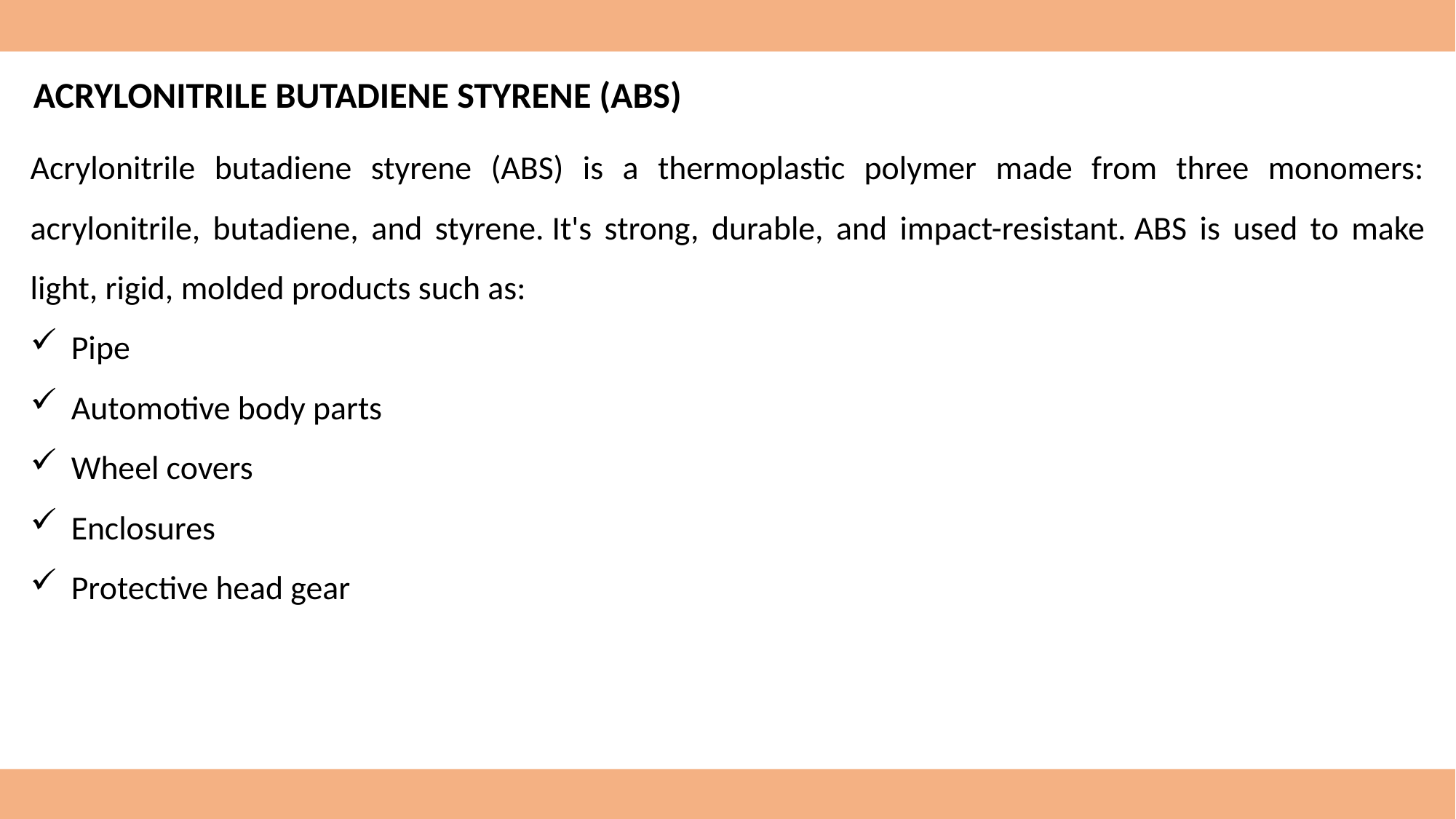

ACRYLONITRILE BUTADIENE STYRENE (ABS)
Acrylonitrile butadiene styrene (ABS) is a thermoplastic polymer made from three monomers: acrylonitrile, butadiene, and styrene. It's strong, durable, and impact-resistant. ABS is used to make light, rigid, molded products such as:
Pipe
Automotive body parts
Wheel covers
Enclosures
Protective head gear